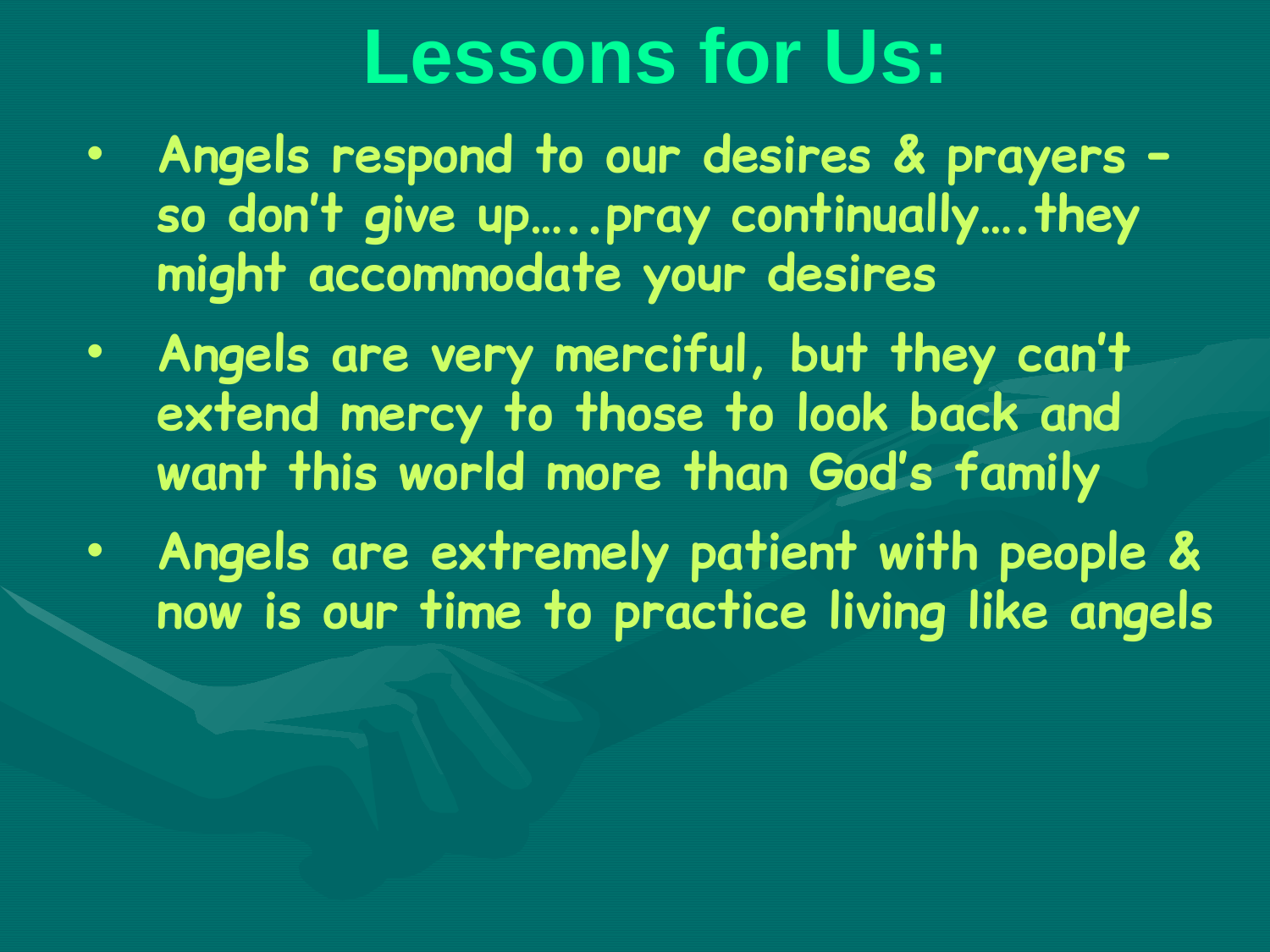

Lessons for Us:
Angels respond to our desires & prayers – so don’t give up…..pray continually….they might accommodate your desires
Angels are very merciful, but they can’t extend mercy to those to look back and want this world more than God’s family
Angels are extremely patient with people & now is our time to practice living like angels